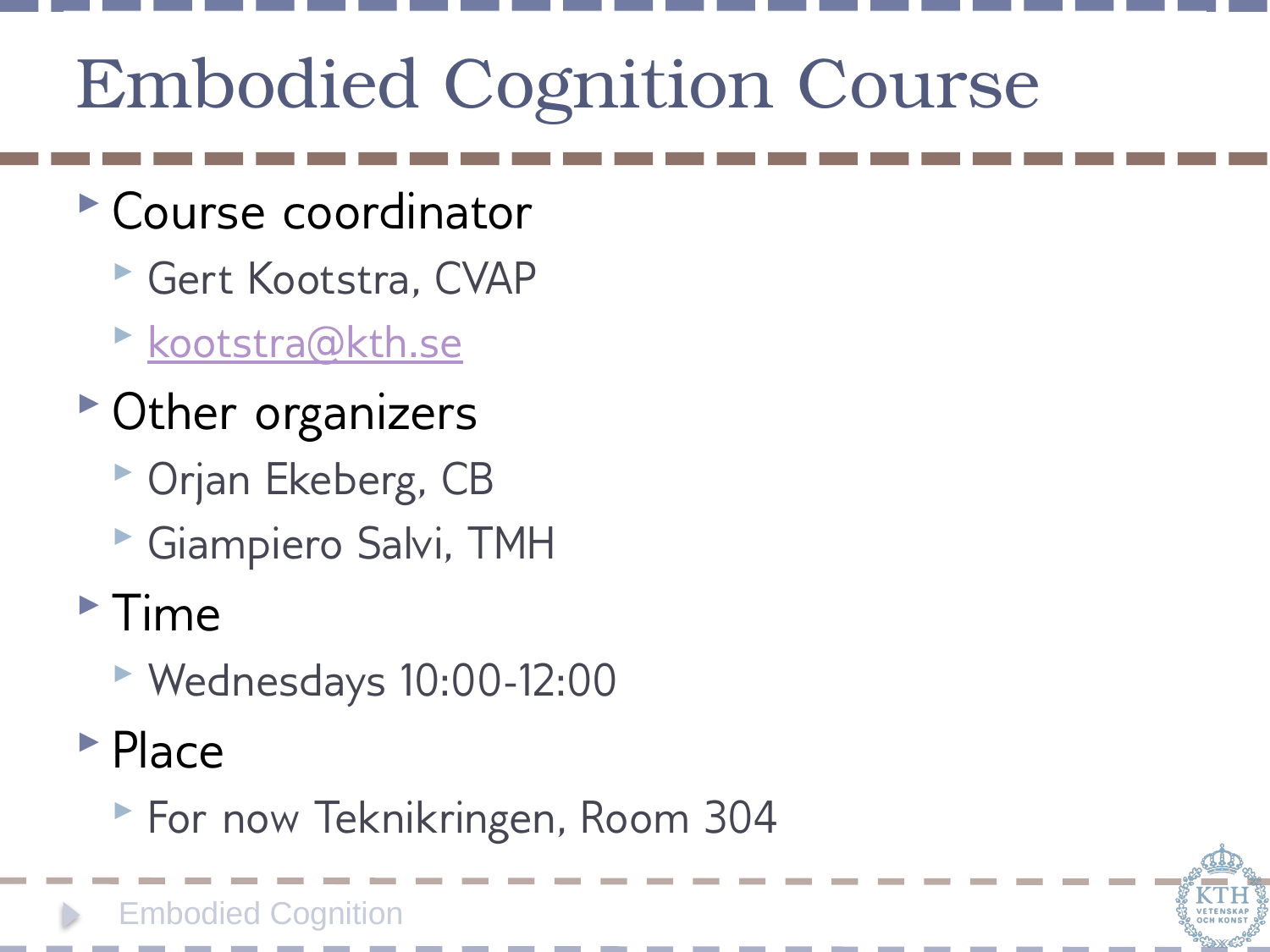

# Embodied Cognition Course
Course coordinator
Gert Kootstra, CVAP
kootstra@kth.se
Other organizers
Orjan Ekeberg, CB
Giampiero Salvi, TMH
Time
Wednesdays 10:00-12:00
Place
For now Teknikringen, Room 304